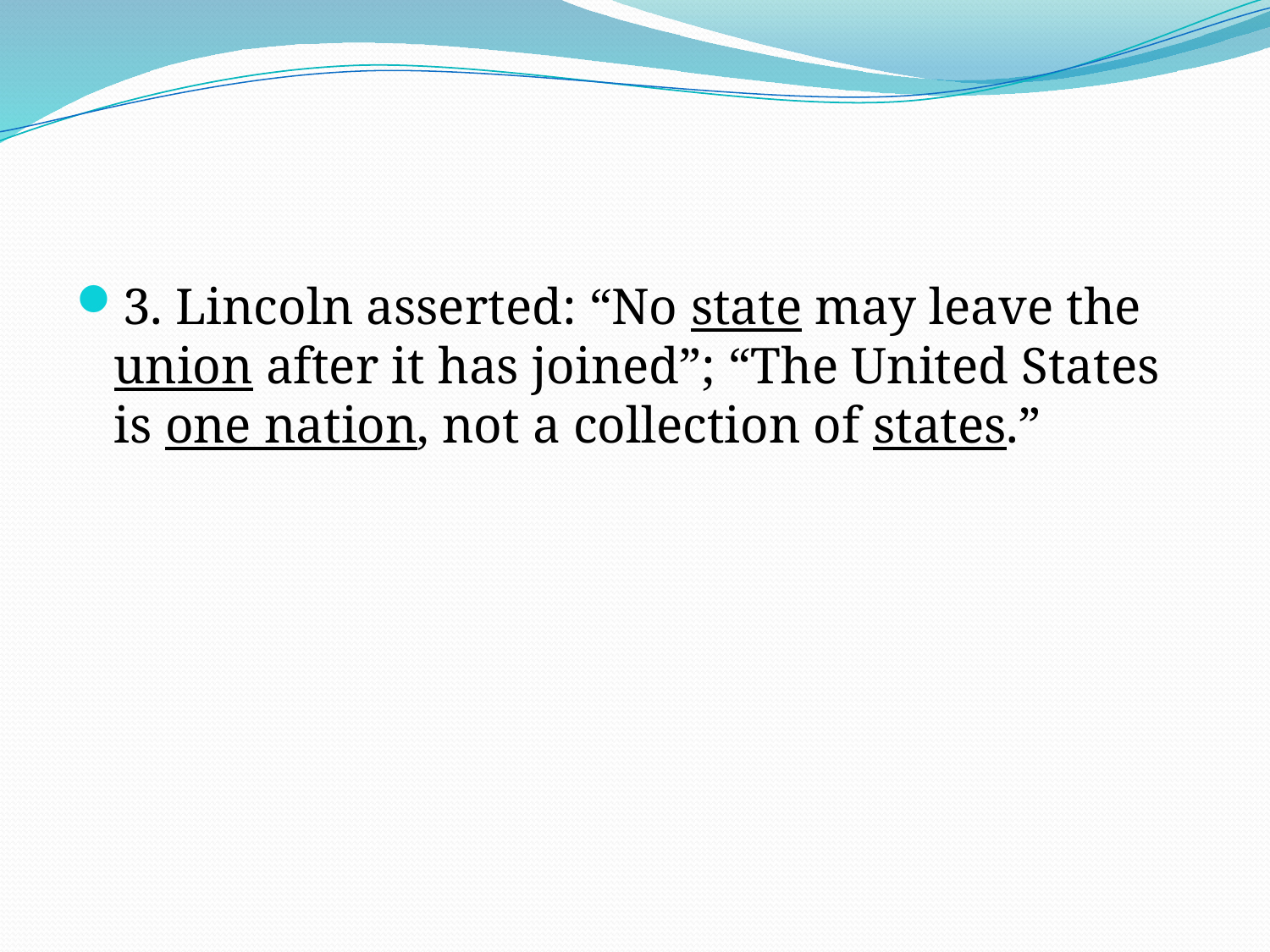

#
3. Lincoln asserted: “No state may leave the union after it has joined”; “The United States is one nation, not a collection of states.”